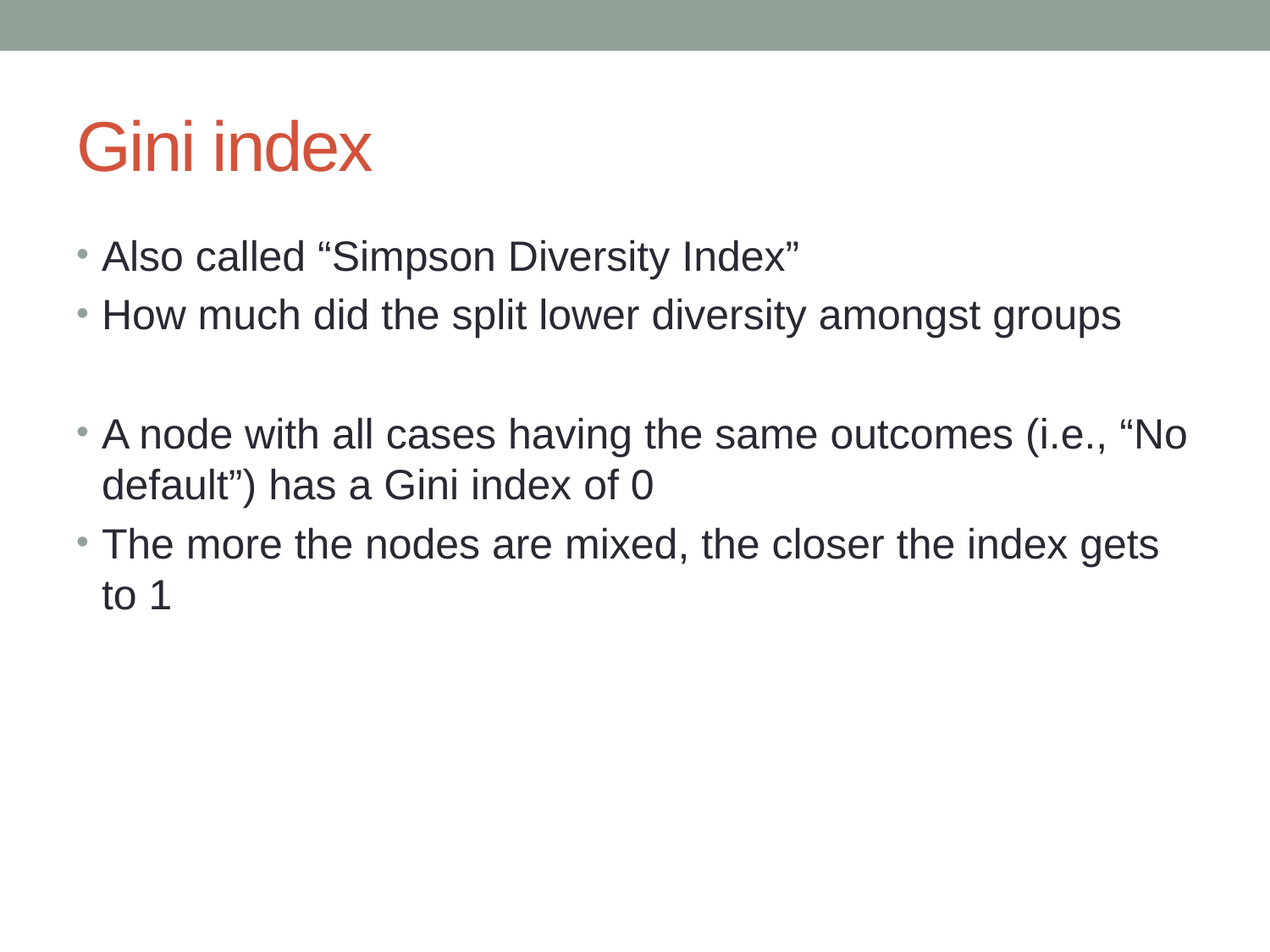

# Gini index
Also called “Simpson Diversity Index”
How much did the split lower diversity amongst groups

A node with all cases having the same outcomes (i.e., “No default”) has a Gini index of 0
The more the nodes are mixed, the closer the index gets to 1